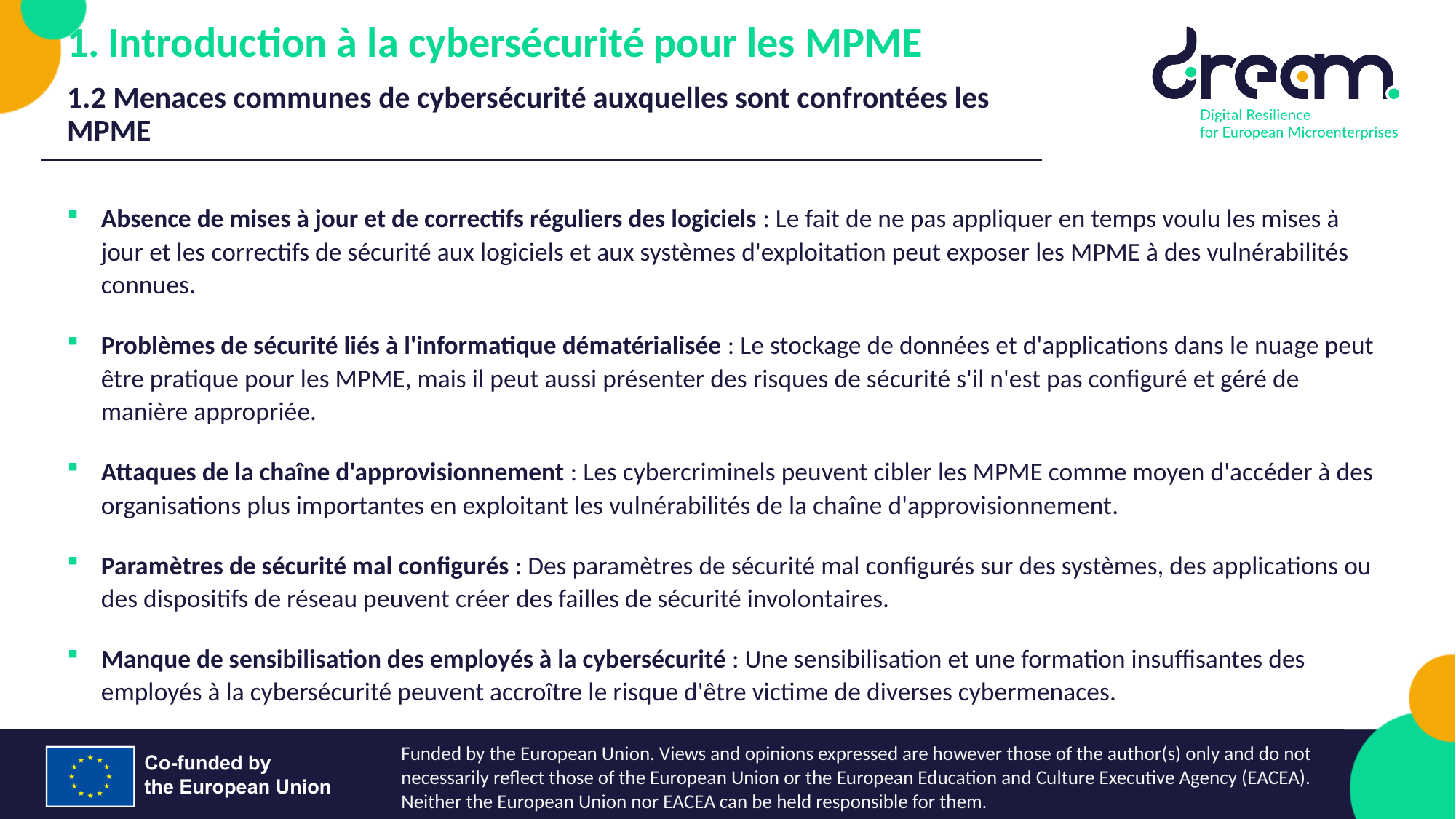

Introduction à la cybersécurité pour les MPME
1.2 Menaces communes de cybersécurité auxquelles sont confrontées les MPME
Absence de mises à jour et de correctifs réguliers des logiciels : Le fait de ne pas appliquer en temps voulu les mises à jour et les correctifs de sécurité aux logiciels et aux systèmes d'exploitation peut exposer les MPME à des vulnérabilités connues.
Problèmes de sécurité liés à l'informatique dématérialisée : Le stockage de données et d'applications dans le nuage peut être pratique pour les MPME, mais il peut aussi présenter des risques de sécurité s'il n'est pas configuré et géré de manière appropriée.
Attaques de la chaîne d'approvisionnement : Les cybercriminels peuvent cibler les MPME comme moyen d'accéder à des organisations plus importantes en exploitant les vulnérabilités de la chaîne d'approvisionnement.
Paramètres de sécurité mal configurés : Des paramètres de sécurité mal configurés sur des systèmes, des applications ou des dispositifs de réseau peuvent créer des failles de sécurité involontaires.
Manque de sensibilisation des employés à la cybersécurité : Une sensibilisation et une formation insuffisantes des employés à la cybersécurité peuvent accroître le risque d'être victime de diverses cybermenaces.